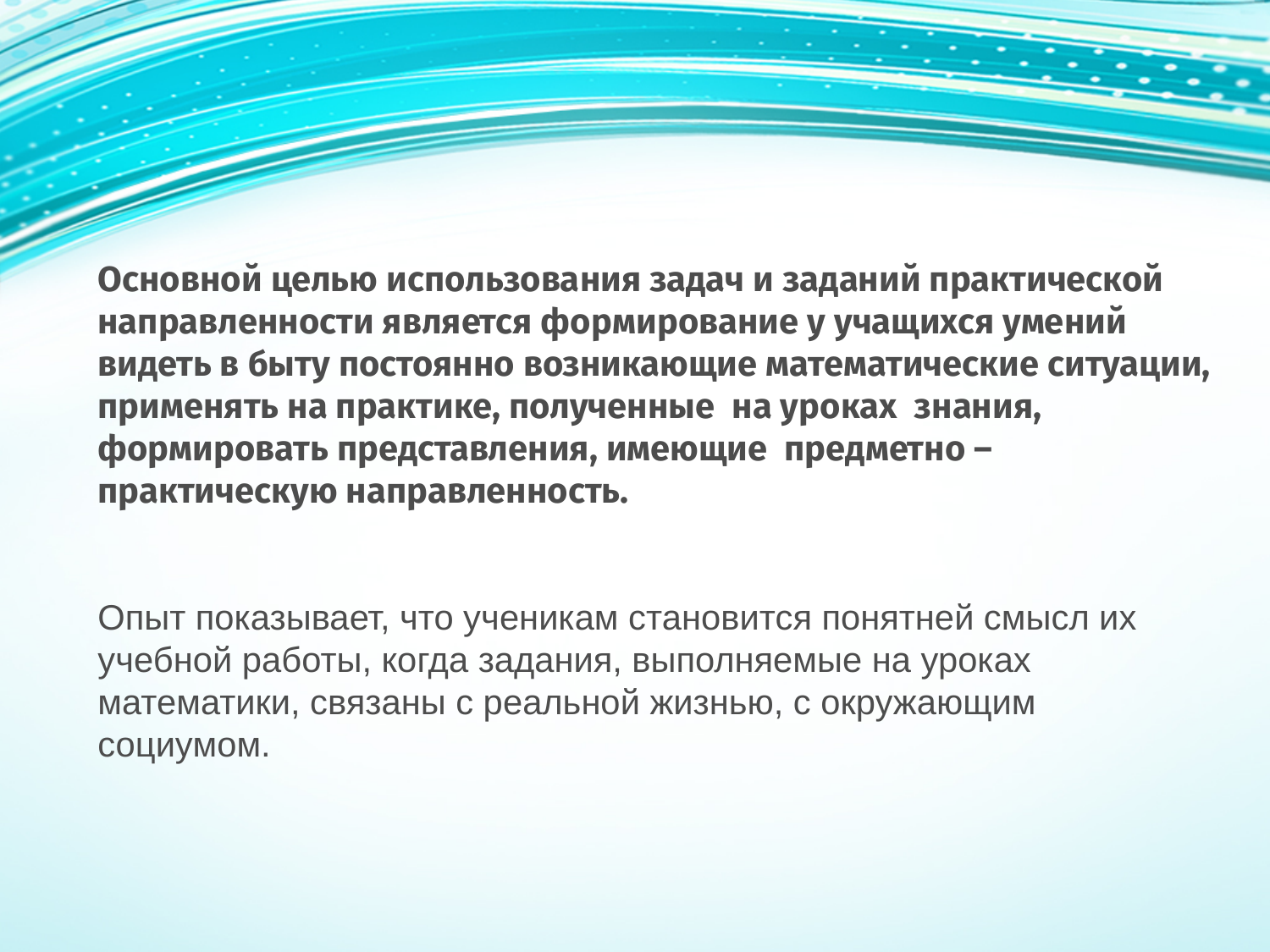

# Основной целью использования задач и заданий практической направленности является формирование у учащихся умений видеть в быту постоянно возникающие математические ситуации, применять на практике, полученные  на уроках  знания, формировать представления, имеющие  предметно – практическую направленность. Опыт показывает, что ученикам становится понятней смысл их учебной работы, когда задания, выполняемые на уроках математики, связаны с реальной жизнью, с окружающим социумом.